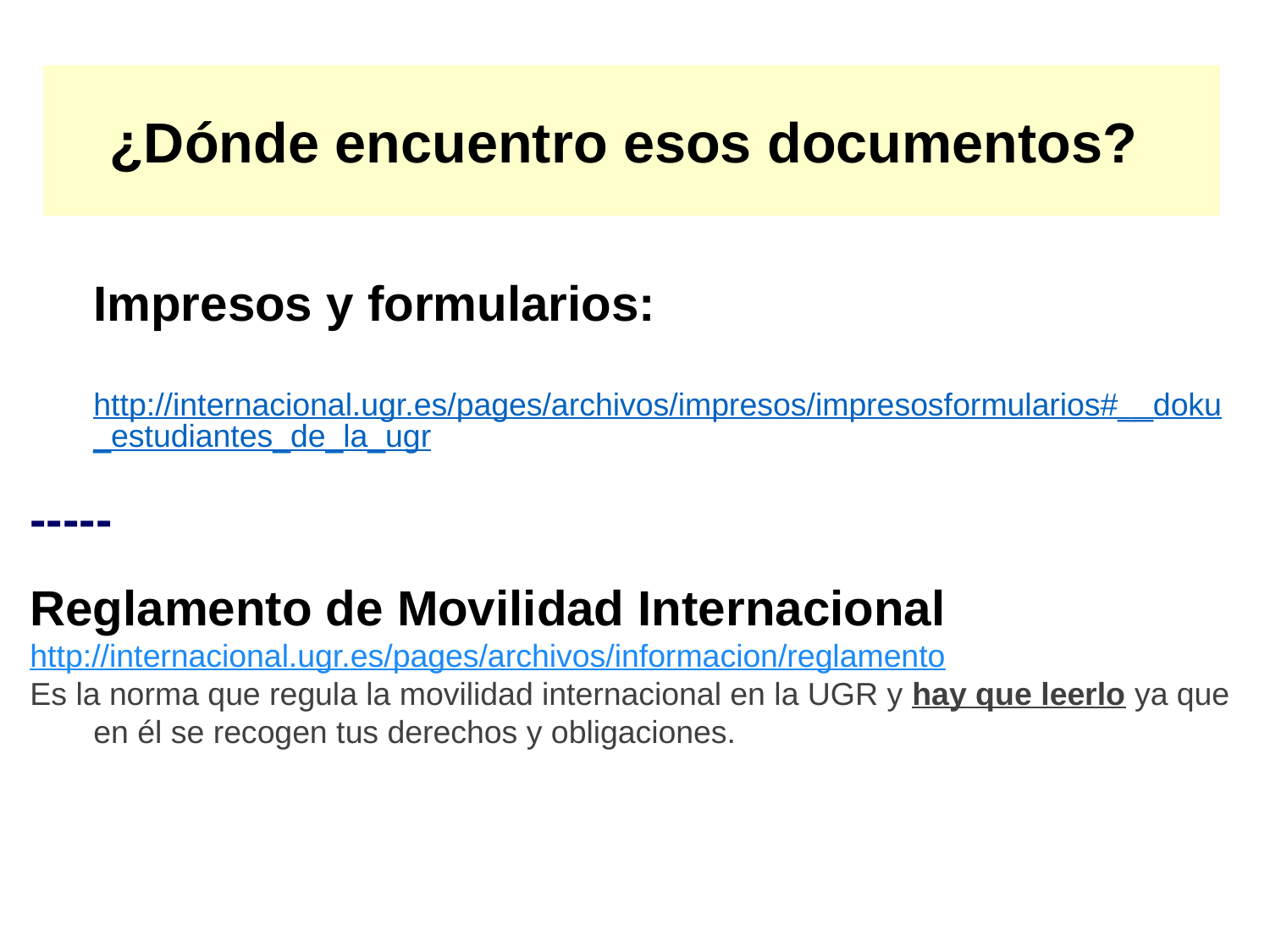

¿Dónde encuentro esos documentos?

Impresos y formularios:
	http://internacional.ugr.es/pages/archivos/impresos/impresosformularios#__doku_estudiantes_de_la_ugr

-----

Reglamento de Movilidad Internacional
http://internacional.ugr.es/pages/archivos/informacion/reglamento
Es la norma que regula la movilidad internacional en la UGR y hay que leerlo ya que en él se recogen tus derechos y obligaciones.